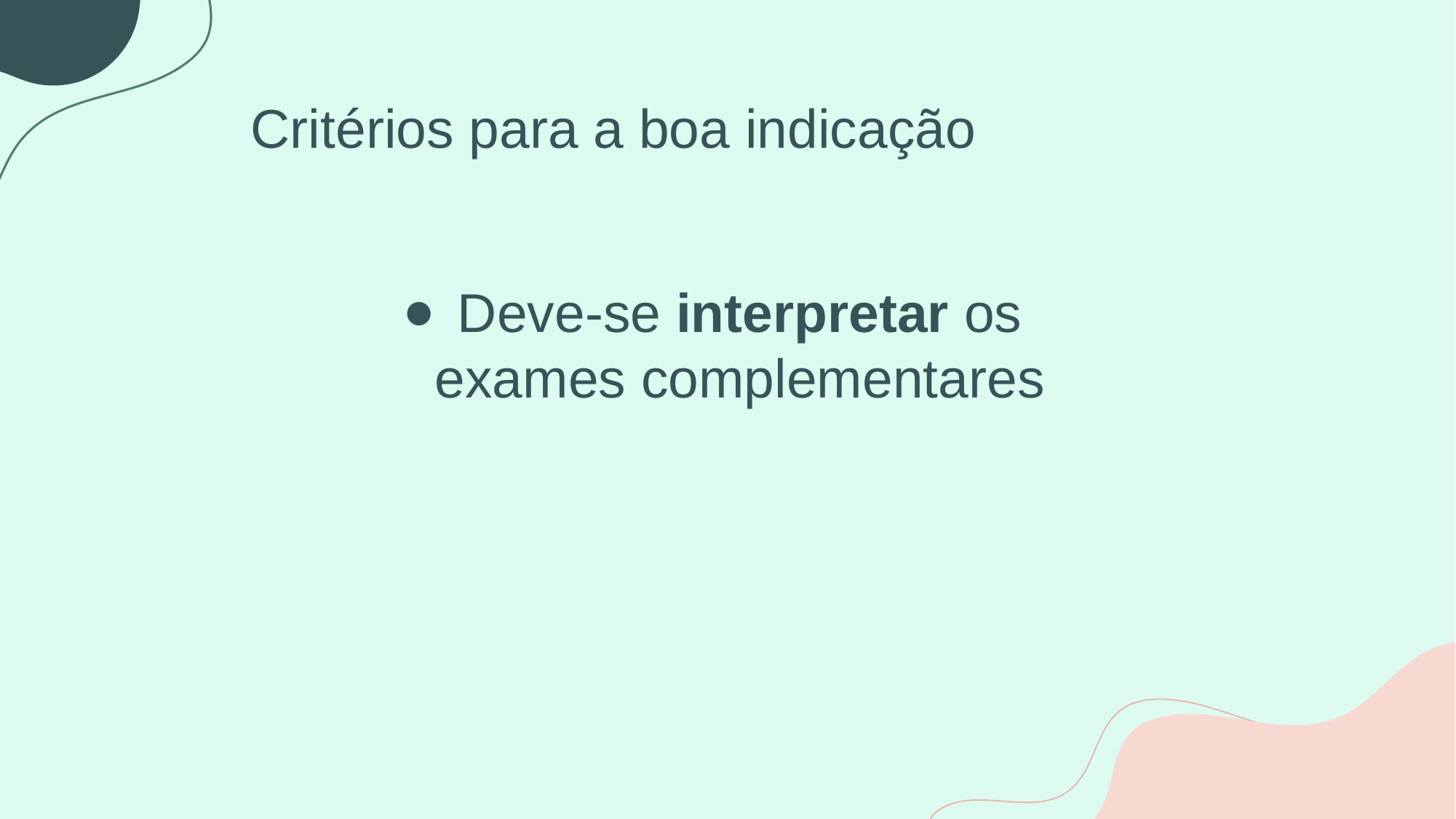

# Critérios para a boa indicação
Deve-se interpretar os exames complementares